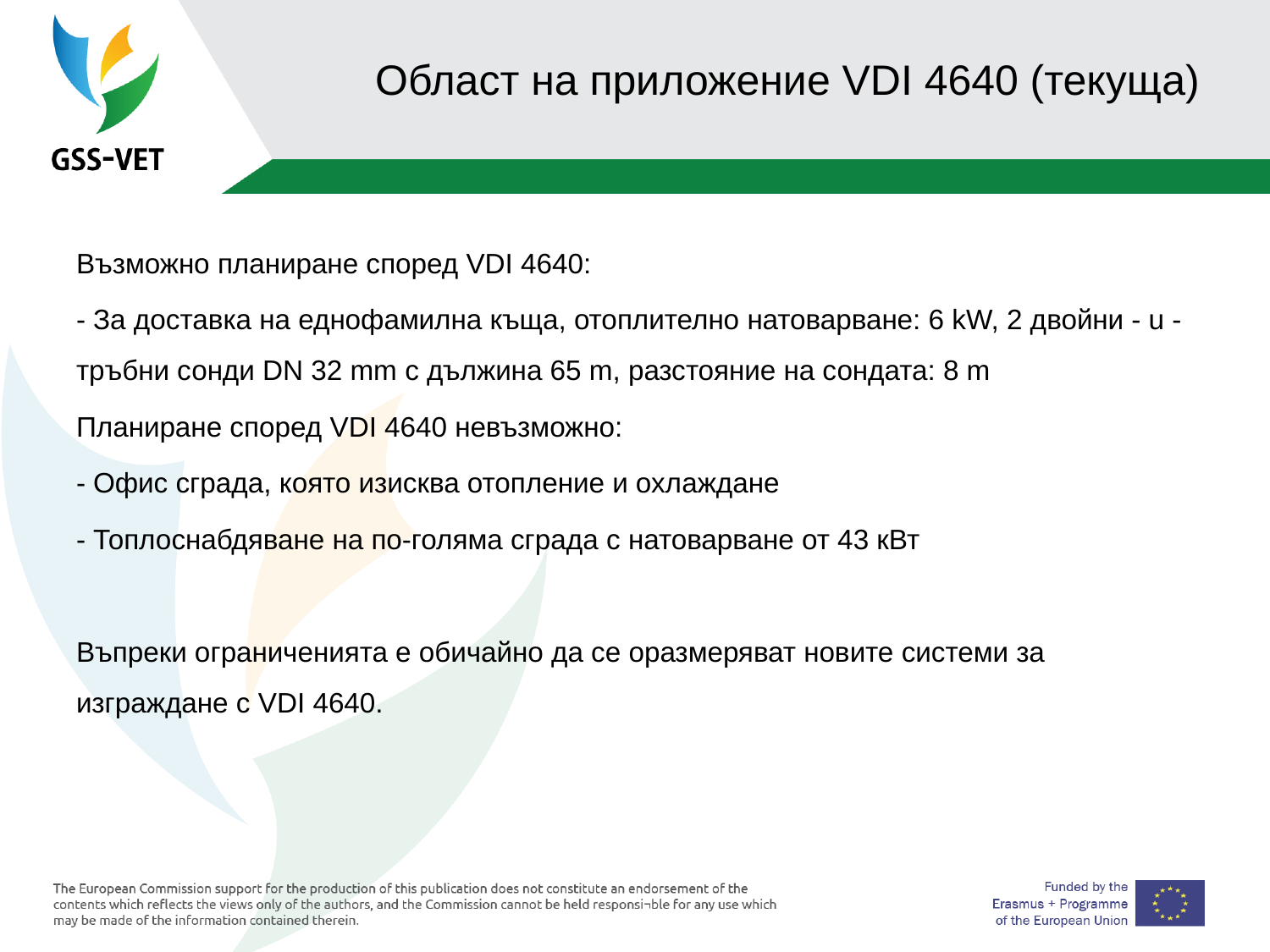

# Област на приложение VDI 4640 (текуща)
Възможно планиране според VDI 4640:
- За доставка на еднофамилна къща, отоплително натоварване: 6 kW, 2 двойни - u - тръбни сонди DN 32 mm с дължина 65 m, разстояние на сондата: 8 m
Планиране според VDI 4640 невъзможно:
- Офис сграда, която изисква отопление и охлаждане
- Топлоснабдяване на по-голяма сграда с натоварване от 43 кВт

Въпреки ограниченията е обичайно да се оразмеряват новите системи за изграждане с VDI 4640.